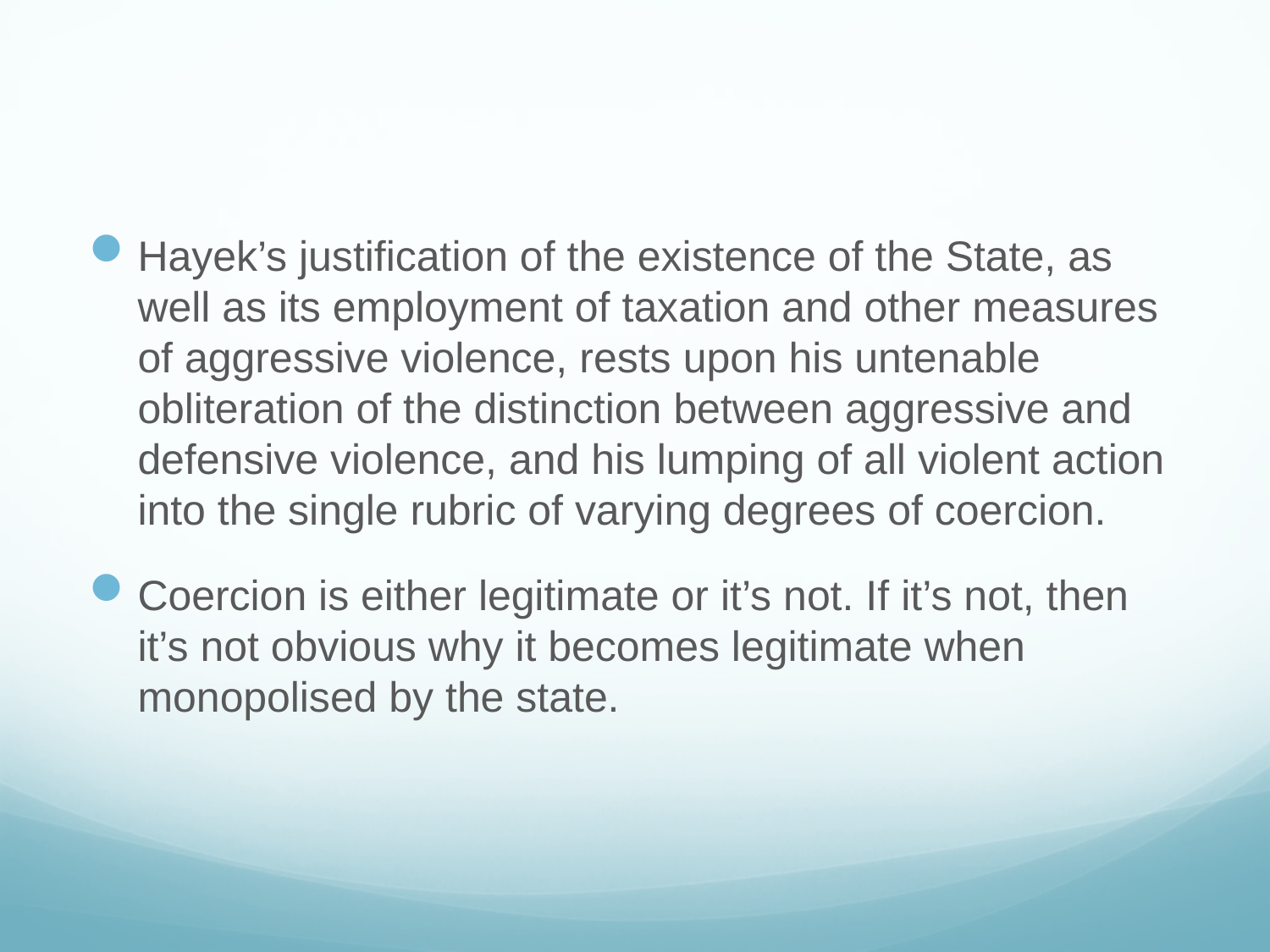

#
Hayek’s justification of the existence of the State, as well as its employment of taxation and other measures of aggressive violence, rests upon his untenable obliteration of the distinction between aggressive and defensive violence, and his lumping of all violent action into the single rubric of varying degrees of coercion.
Coercion is either legitimate or it’s not. If it’s not, then it’s not obvious why it becomes legitimate when monopolised by the state.